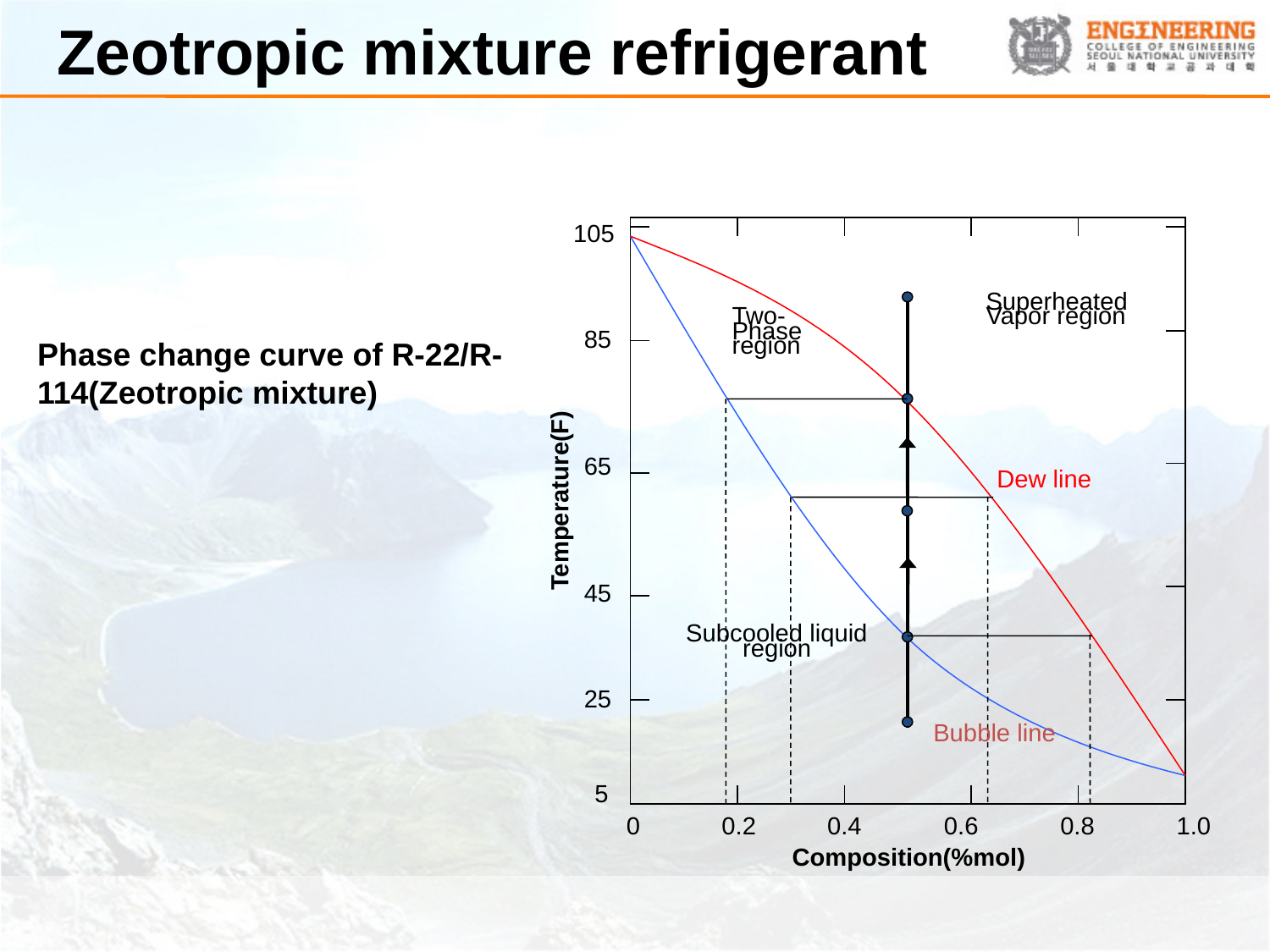

# Zeotropic mixture refrigerant
105

Superheated
Vapor region
Two-
Phase
region

Dew line

Subcooled liquid
region

Bubble line
85
65
45
25
5
0
0.2
0.4
0.6
0.8
1.0
Temperature(F)
 Composition(%mol)
Phase change curve of R-22/R-114(Zeotropic mixture)